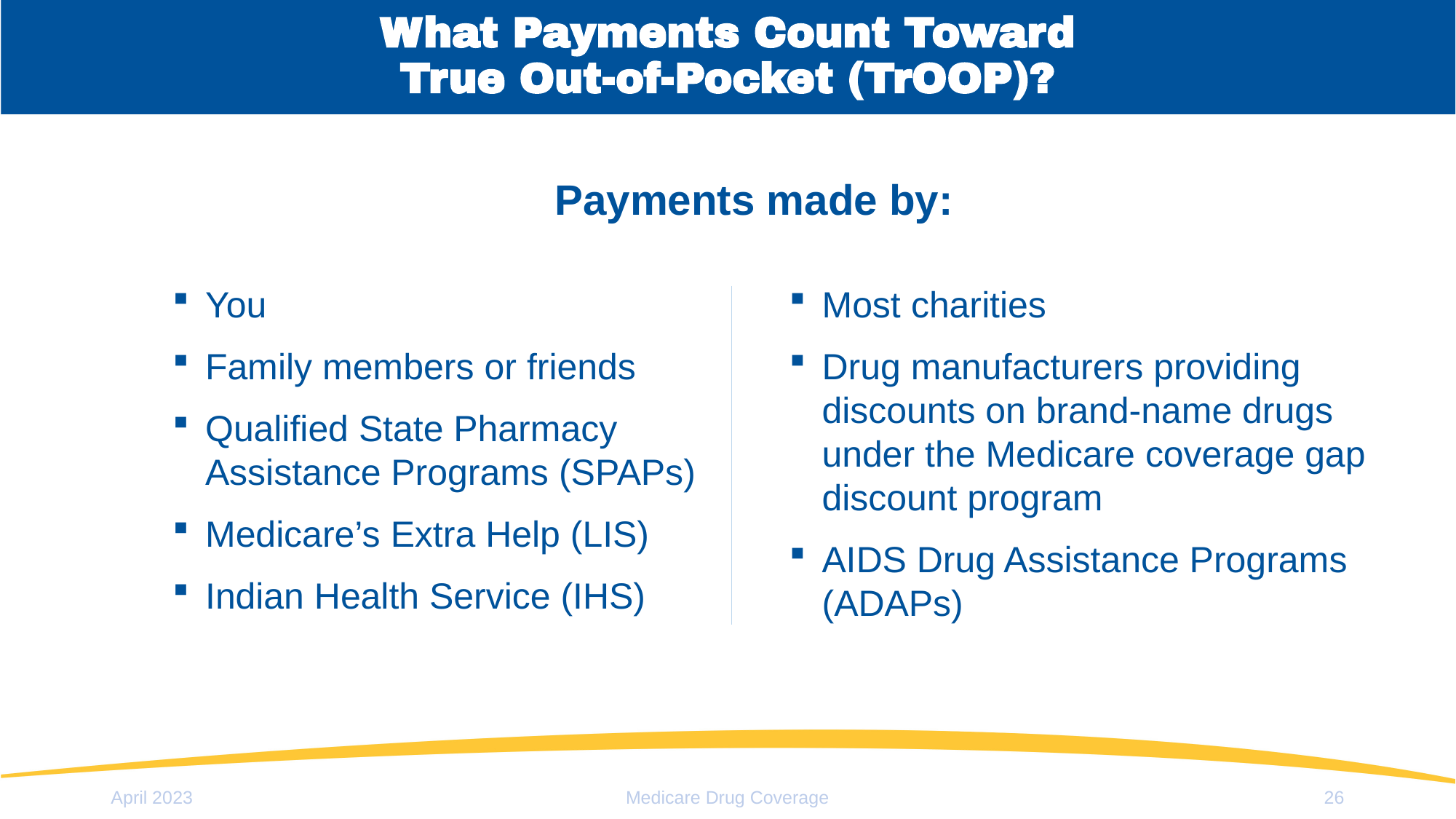

# What Payments Count Toward True Out-of-Pocket (TrOOP)?
Payments made by:

You
Family members or friends
Qualified State Pharmacy
Assistance Programs (SPAPs)
Medicare’s Extra Help (LIS)
Indian Health Service (IHS)

Most charities
Drug manufacturers providing discounts on brand-name drugs under the Medicare coverage gap discount program
AIDS Drug Assistance Programs (ADAPs)

April 2023
Medicare Drug Coverage
26